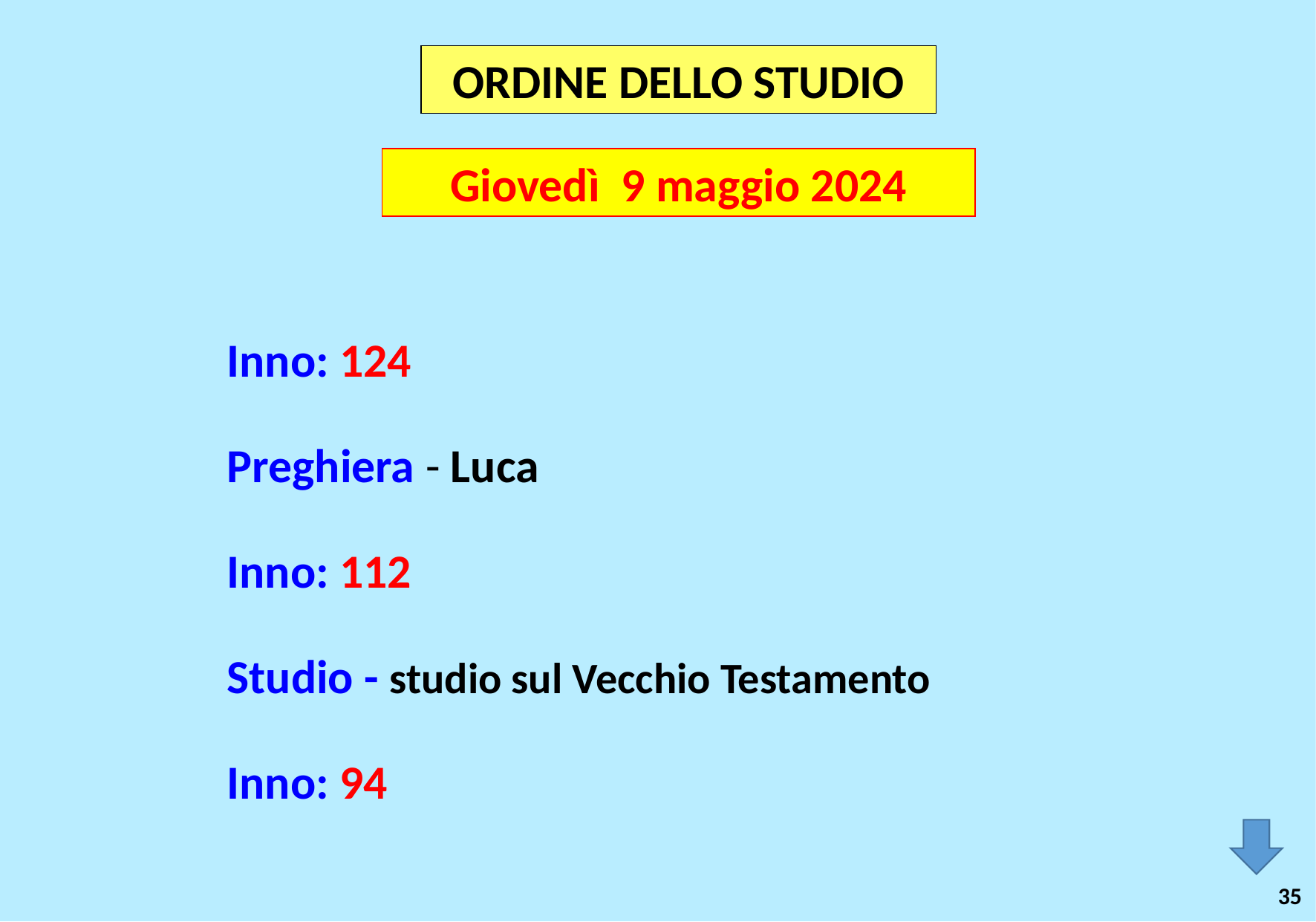

ORDINE DELLO STUDIO
Giovedì  9 maggio 2024
Inno: 124
Preghiera - Luca
Inno: 112
Studio - studio sul Vecchio Testamento
Inno: 94

35